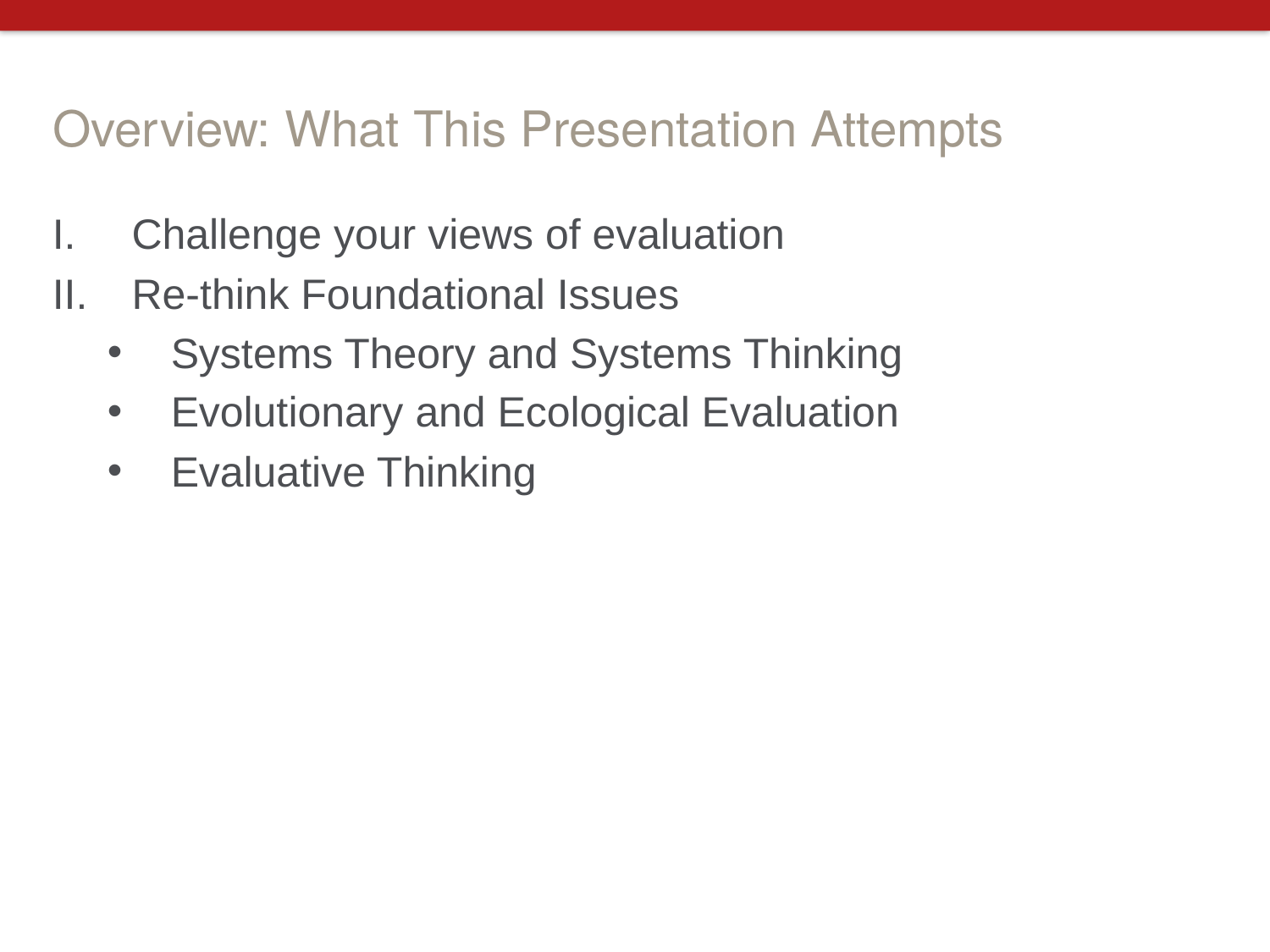

# Overview: What This Presentation Attempts
Challenge your views of evaluation
Re-think Foundational Issues
Systems Theory and Systems Thinking
Evolutionary and Ecological Evaluation
Evaluative Thinking